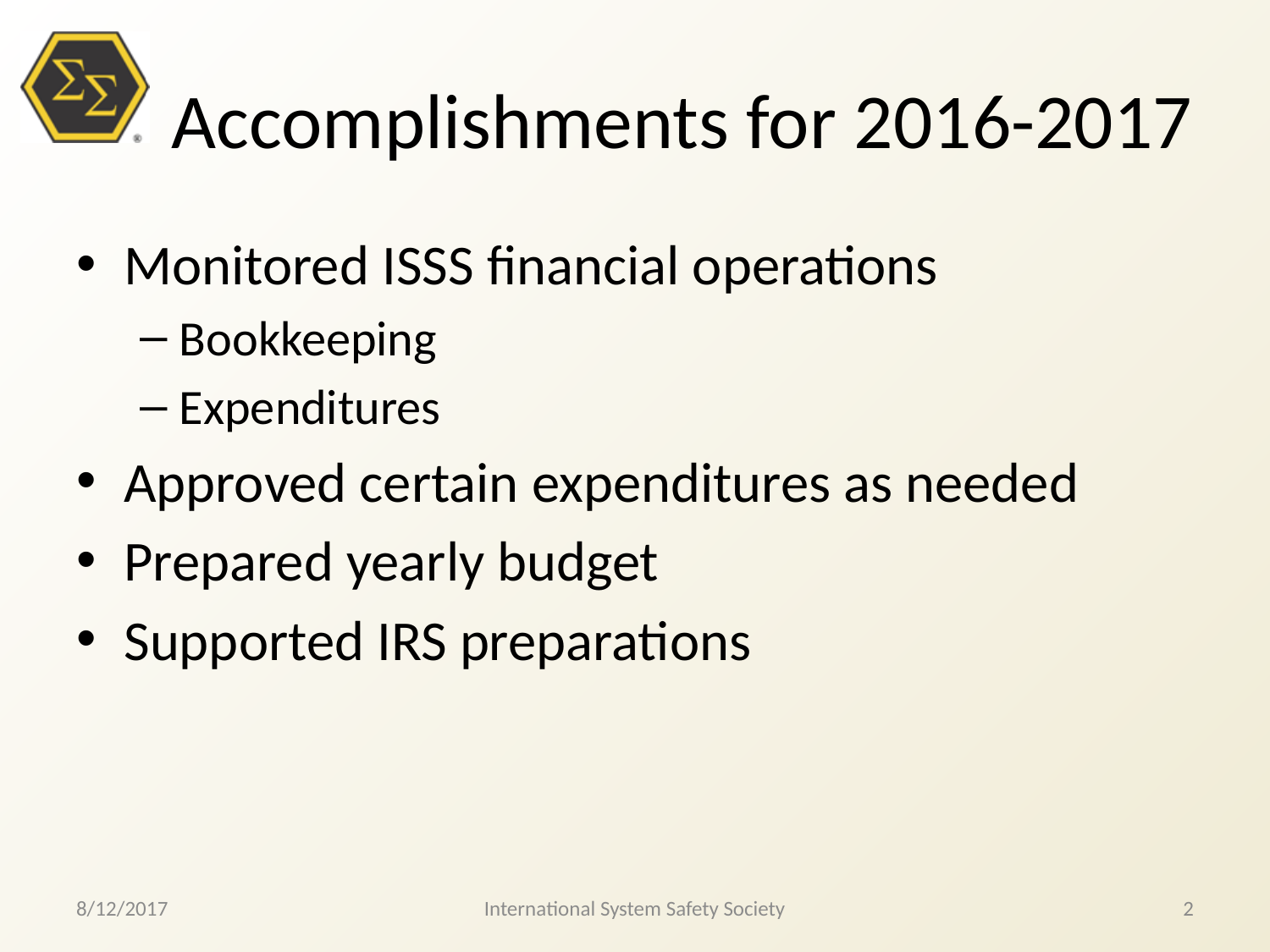

Monitored ISSS financial operations
Bookkeeping
Expenditures
Approved certain expenditures as needed
Prepared yearly budget
Supported IRS preparations
# Accomplishments for 2016-2017
International System Safety Society
8/12/2017
2